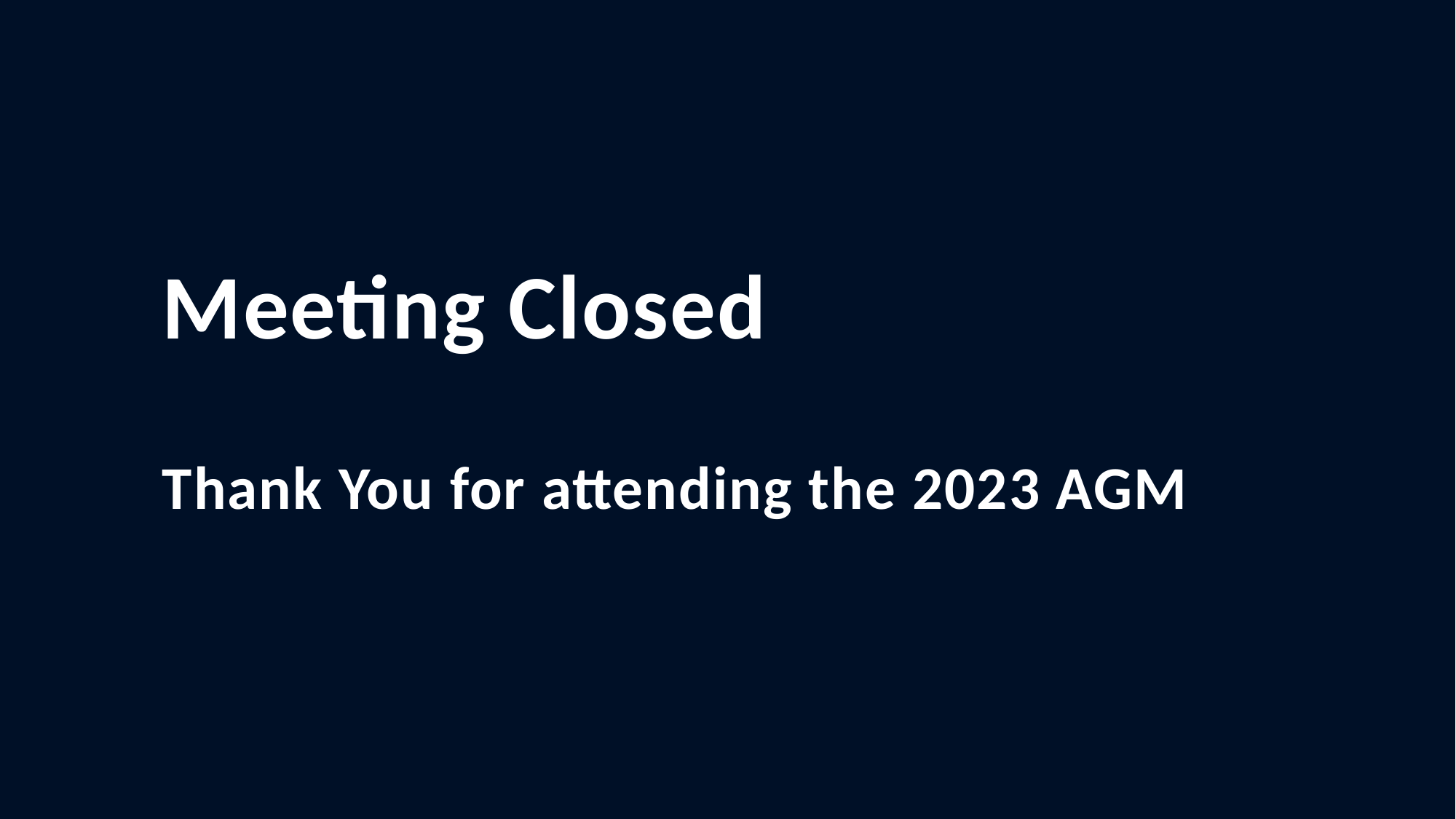

Meeting Closed

Thank You for attending the 2023 AGM